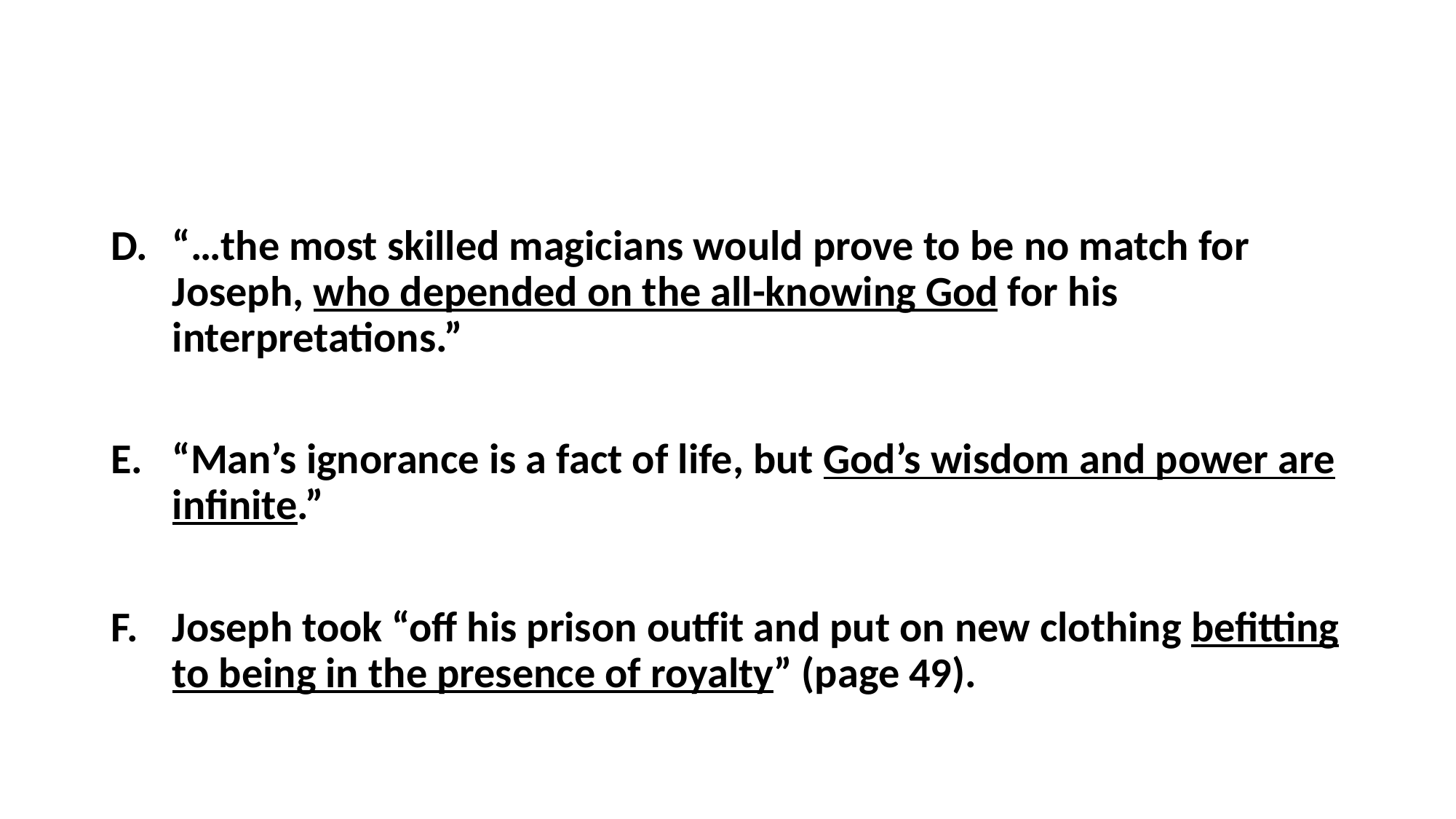

#
“…the most skilled magicians would prove to be no match for Joseph, who depended on the all-knowing God for his interpretations.”

“Man’s ignorance is a fact of life, but God’s wisdom and power are infinite.”

Joseph took “off his prison outfit and put on new clothing befitting to being in the presence of royalty” (page 49).